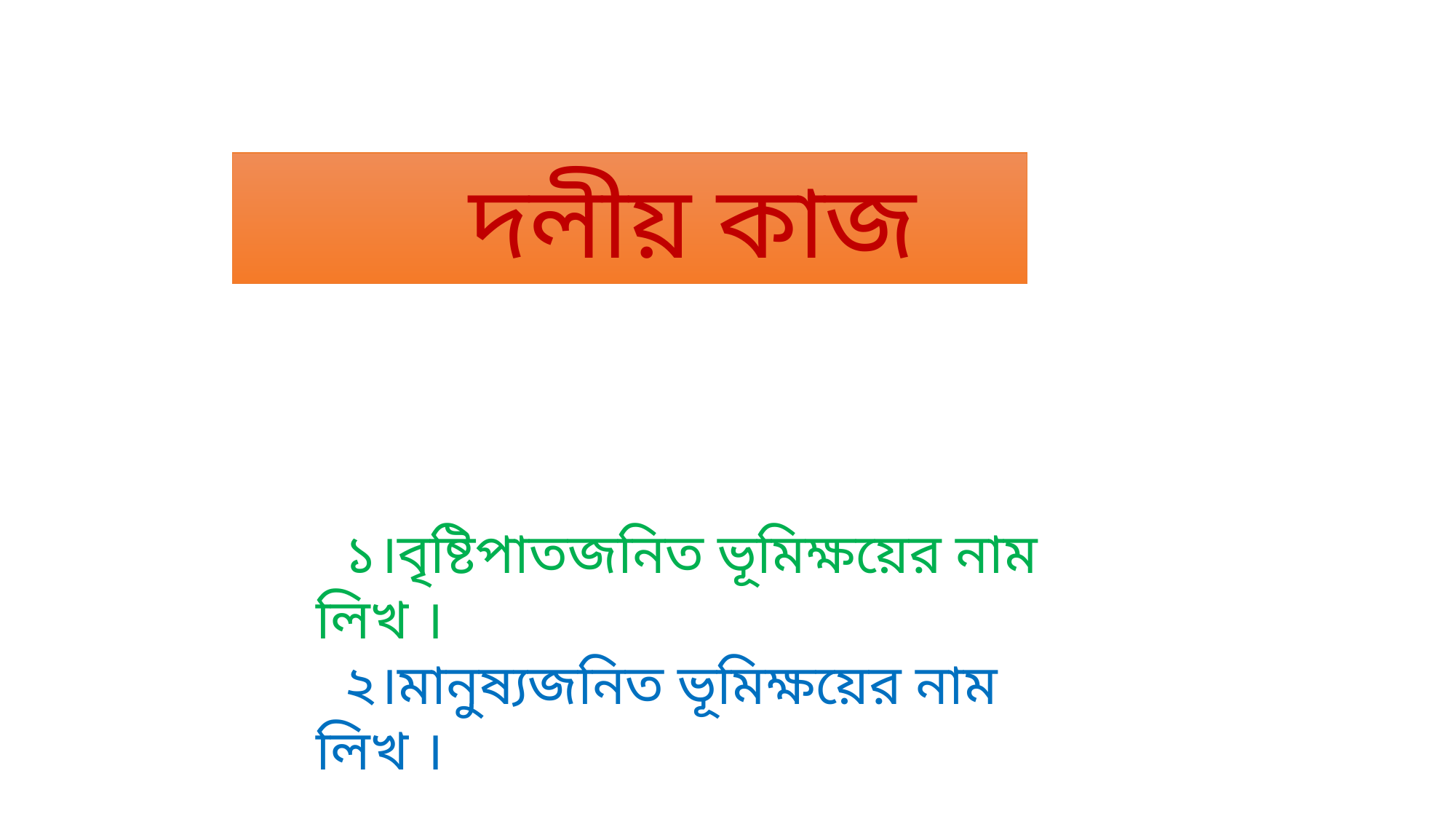

দলীয় কাজ
  ১।বৃষ্টিপাতজনিত ভূমিক্ষয়ের নাম লিখ ।
  ২।মানুষ্যজনিত ভূমিক্ষয়ের নাম লিখ ।